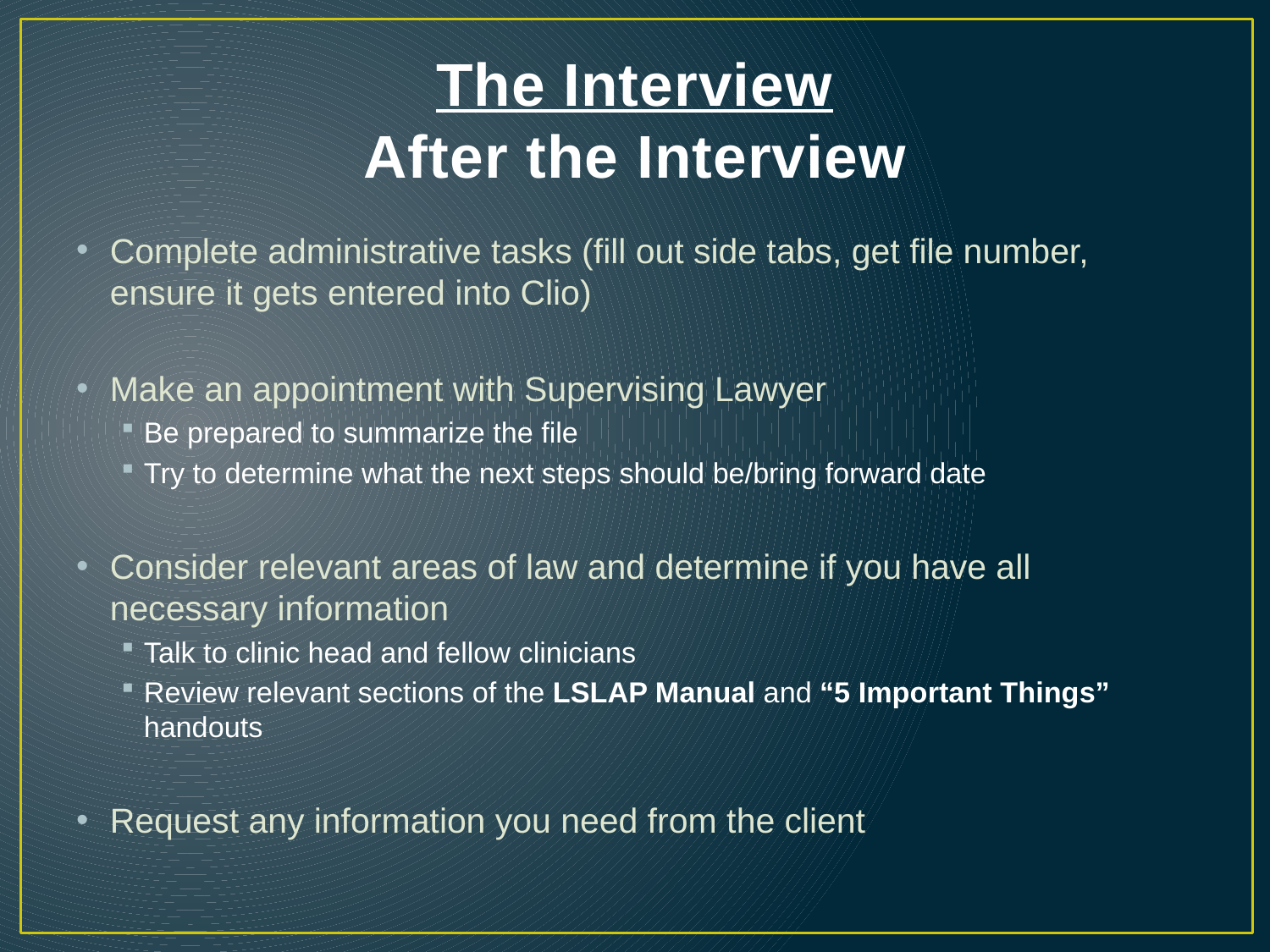

# The Interview After the Interview
Complete administrative tasks (fill out side tabs, get file number, ensure it gets entered into Clio)

Make an appointment with Supervising Lawyer
Be prepared to summarize the file
Try to determine what the next steps should be/bring forward date

Consider relevant areas of law and determine if you have all necessary information
Talk to clinic head and fellow clinicians
Review relevant sections of the LSLAP Manual and “5 Important Things” handouts

Request any information you need from the client